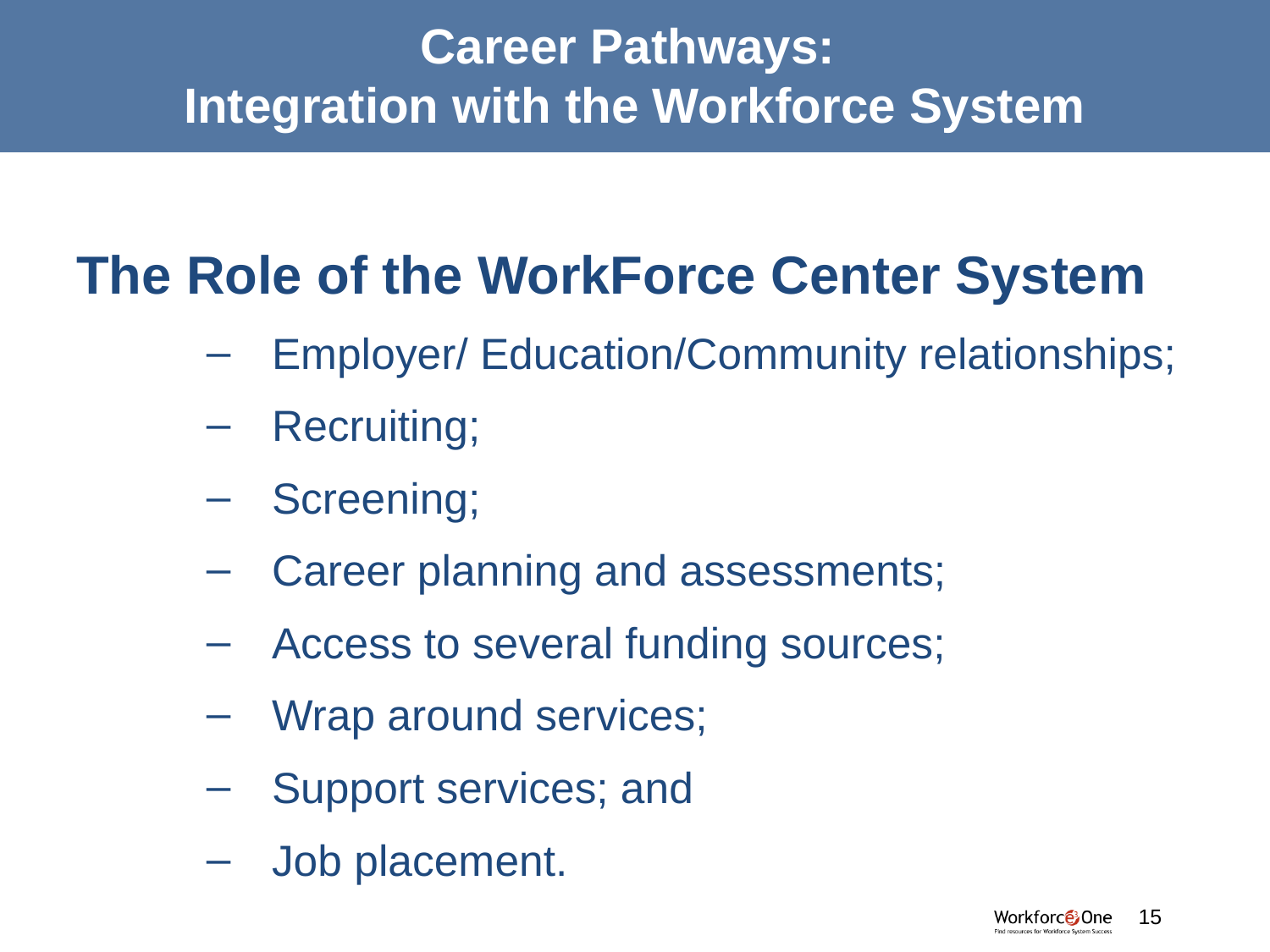

# Career Pathways: Integration with the Workforce System

The Role of the WorkForce Center System
Employer/ Education/Community relationships;
Recruiting;
Screening;
Career planning and assessments;
Access to several funding sources;
Wrap around services;
Support services; and
Job placement.

#
15